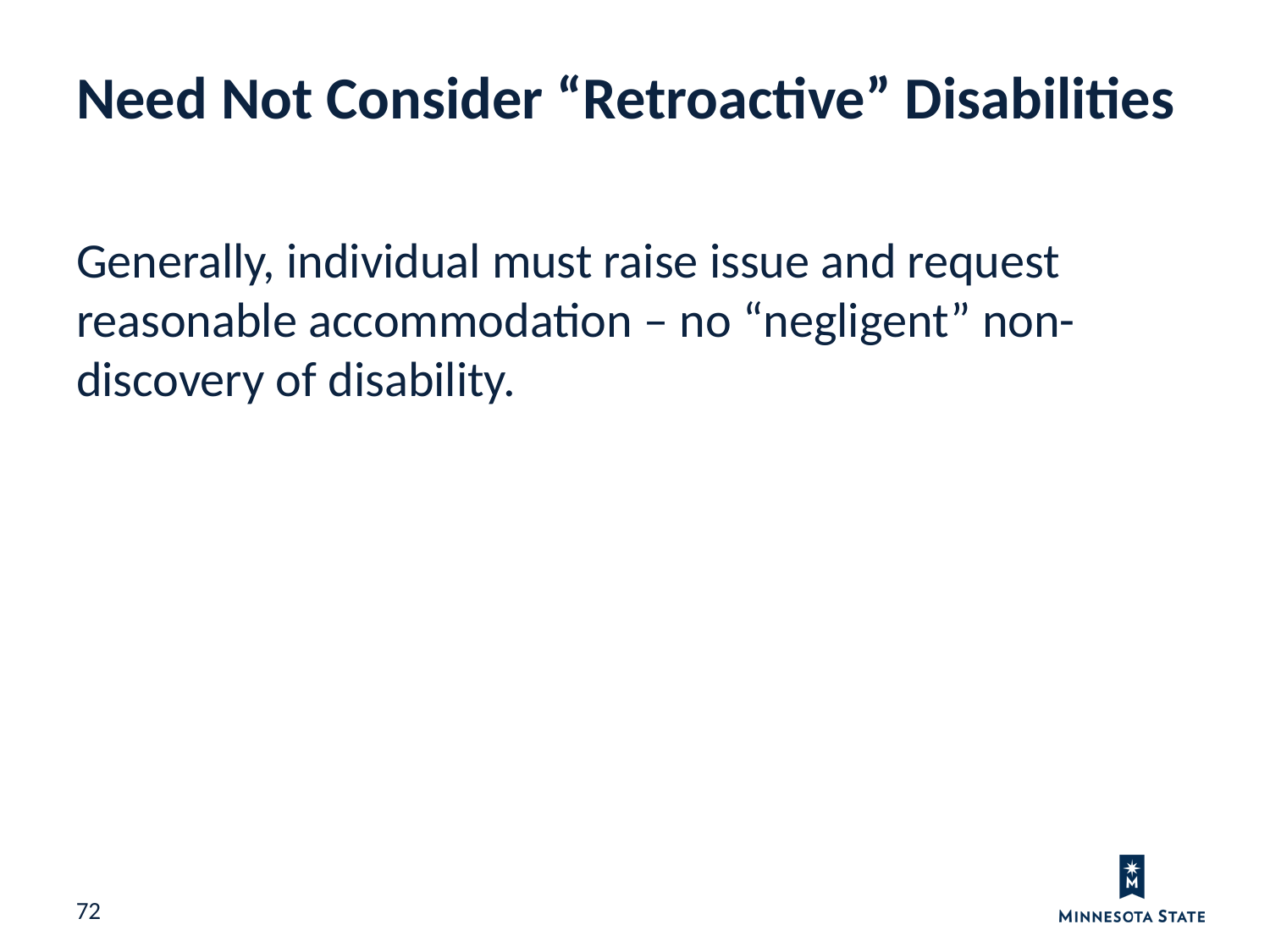

Need Not Consider “Retroactive” Disabilities
Generally, individual must raise issue and request reasonable accommodation – no “negligent” non-discovery of disability.